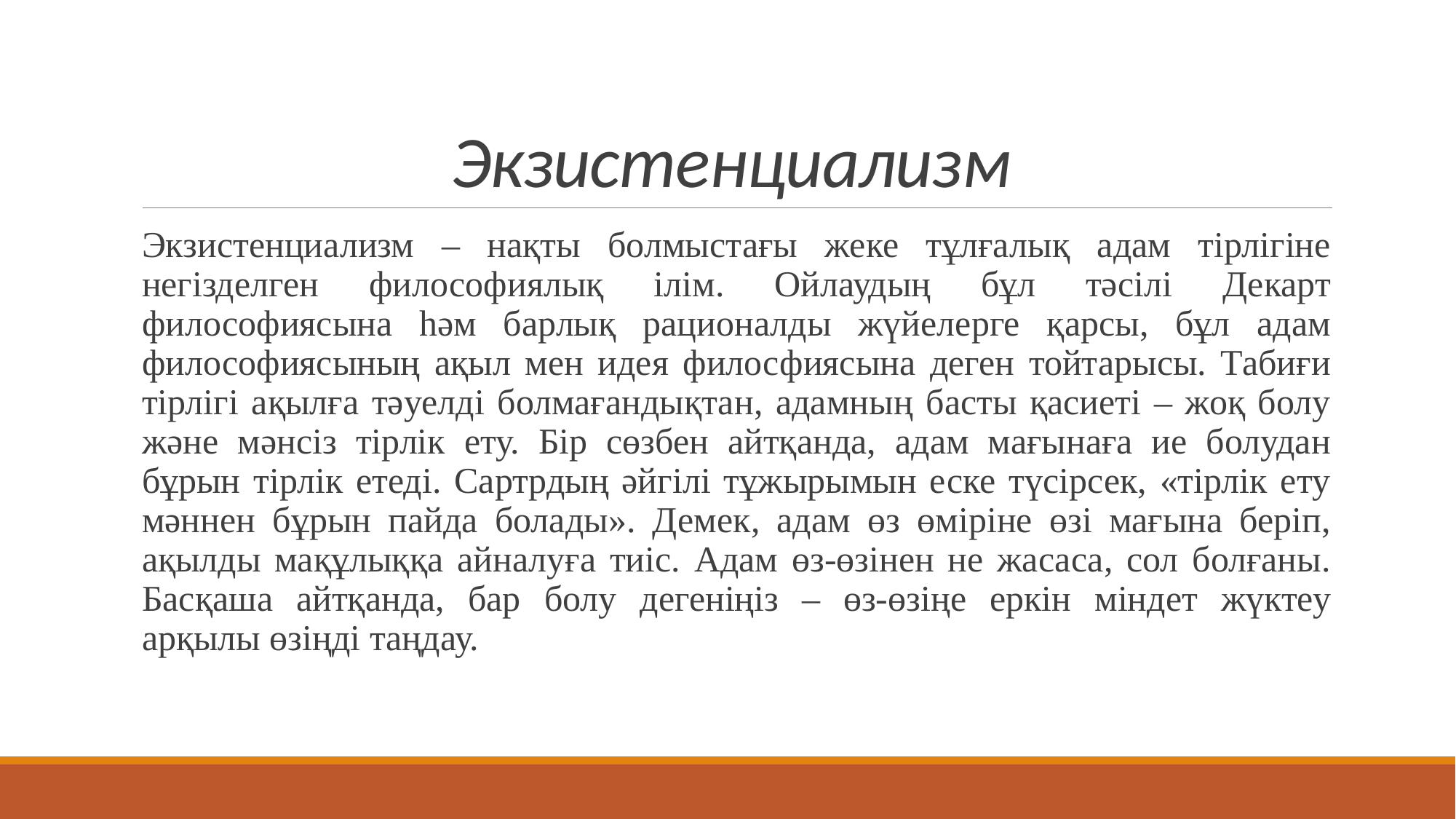

# Экзистенциализм
Экзистенциализм – нақты болмыстағы жеке тұлғалық адам тірлігіне негізделген философиялық ілім. Ойлаудың бұл тәсілі Декарт философиясына һәм барлық рационалды жүйелерге қарсы, бұл адам философиясының ақыл мен идея филосфиясына деген тойтарысы. Табиғи тірлігі ақылға тәуелді болмағандықтан, адамның басты қасиеті – жоқ болу және мәнсіз тірлік ету. Бір сөзбен айтқанда, адам мағынаға ие болудан бұрын тірлік етеді. Сартрдың әйгілі тұжырымын еске түсірсек, «тірлік ету мәннен бұрын пайда болады». Демек, адам өз өміріне өзі мағына беріп, ақылды мақұлыққа айналуға тиіс. Адам өз-өзінен не жасаса, сол болғаны. Басқаша айтқанда, бар болу дегеніңіз – өз-өзіңе еркін міндет жүктеу арқылы өзіңді таңдау.